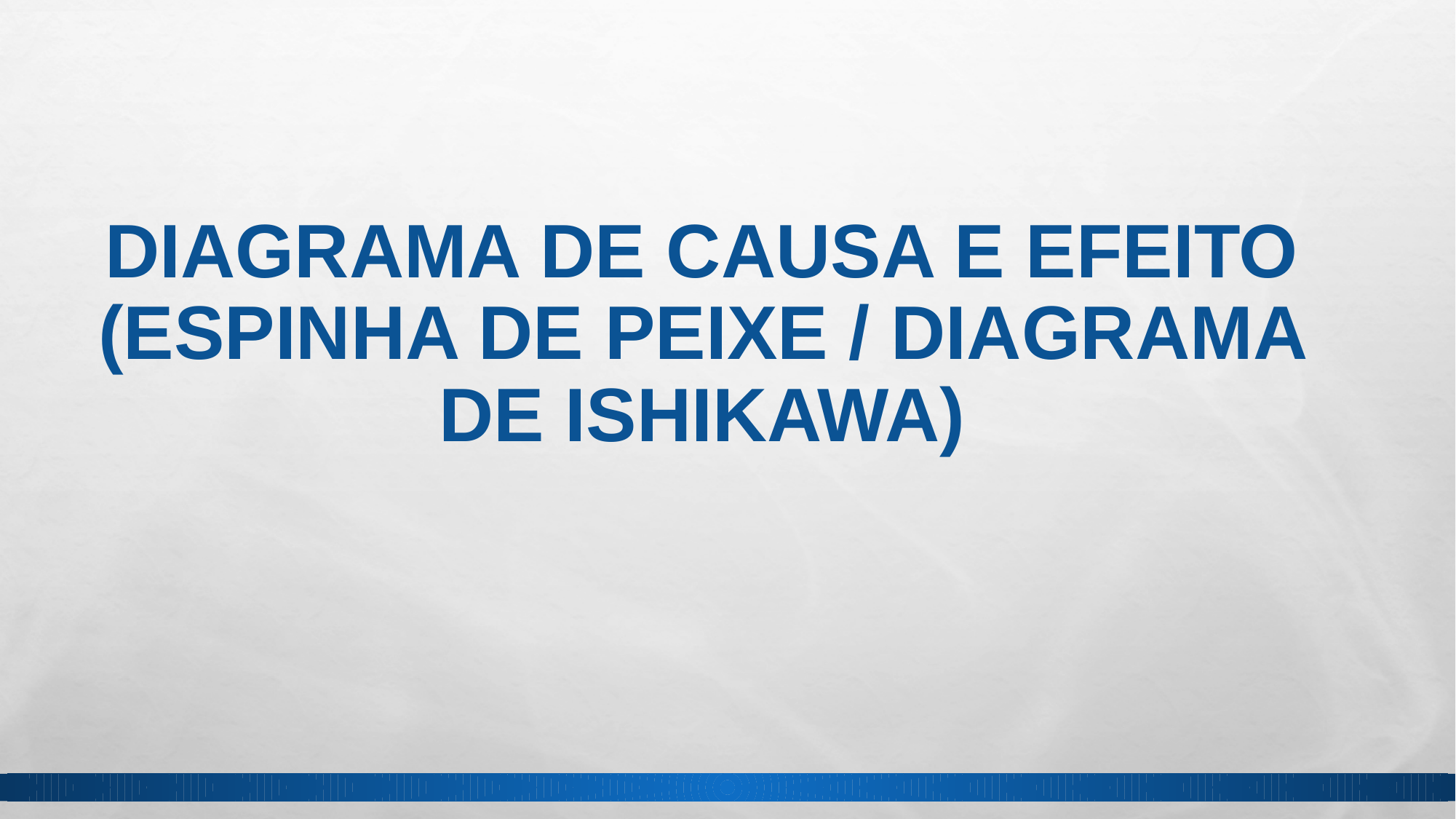

# DIAGRAMA DE CAUSA E EFEITO (ESPINHA DE PEIXE / DIAGRAMA DE ISHIKAWA)